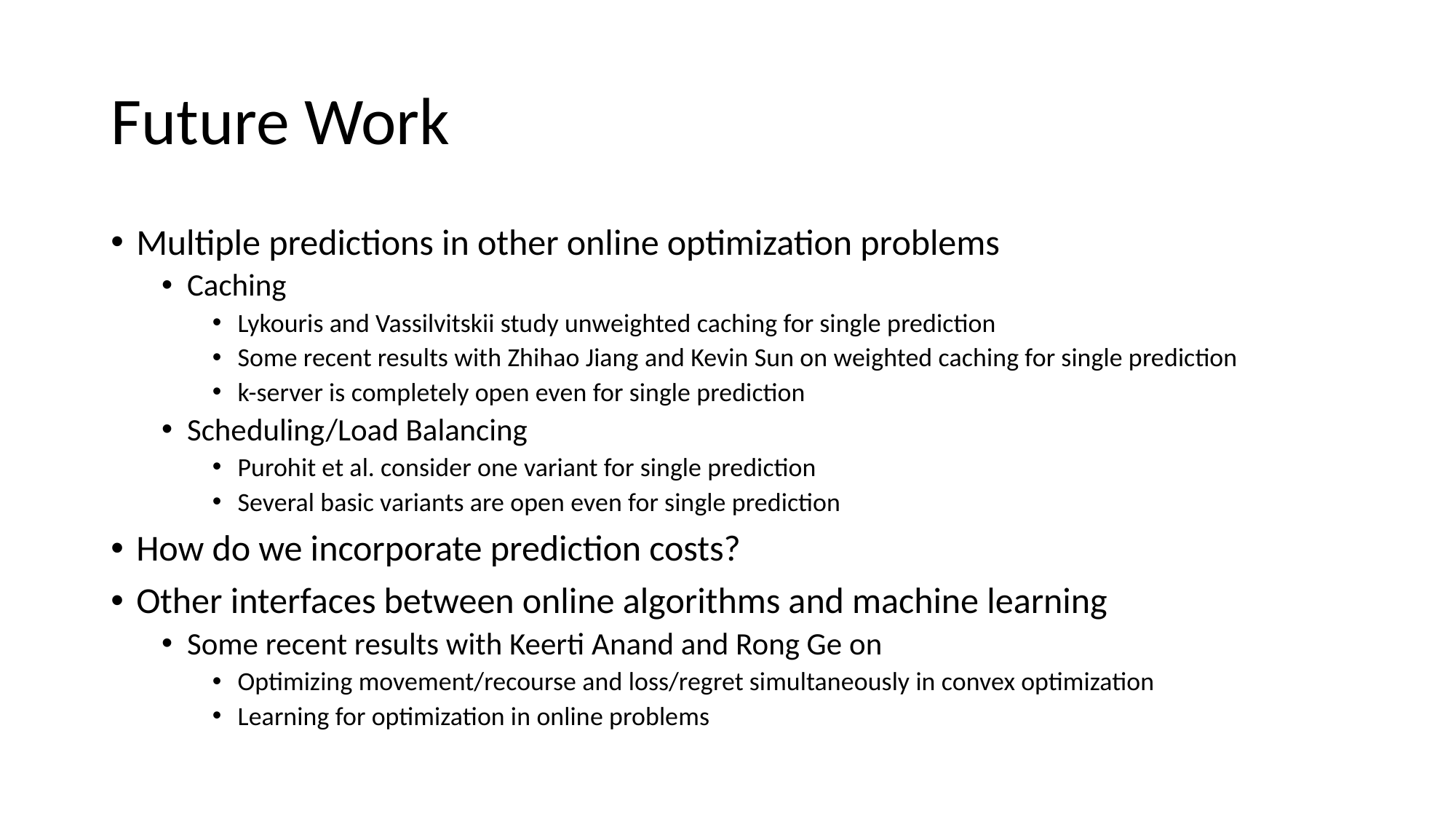

# Future Work
Multiple predictions in other online optimization problems
Caching
Lykouris and Vassilvitskii study unweighted caching for single prediction
Some recent results with Zhihao Jiang and Kevin Sun on weighted caching for single prediction
k-server is completely open even for single prediction
Scheduling/Load Balancing
Purohit et al. consider one variant for single prediction
Several basic variants are open even for single prediction
How do we incorporate prediction costs?
Other interfaces between online algorithms and machine learning
Some recent results with Keerti Anand and Rong Ge on
Optimizing movement/recourse and loss/regret simultaneously in convex optimization
Learning for optimization in online problems